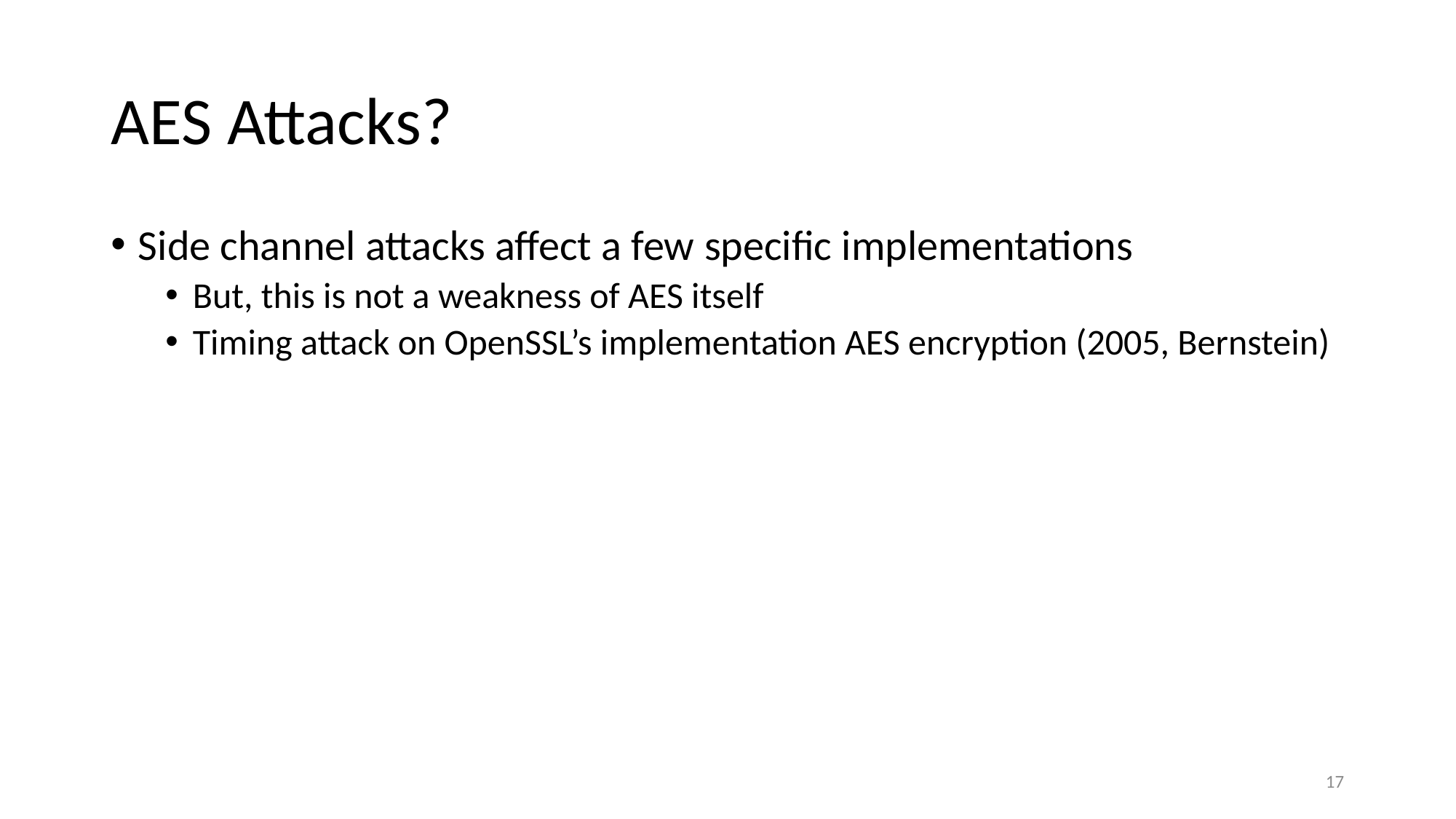

# AES Attacks?
Side channel attacks affect a few specific implementations
But, this is not a weakness of AES itself
Timing attack on OpenSSL’s implementation AES encryption (2005, Bernstein)

17